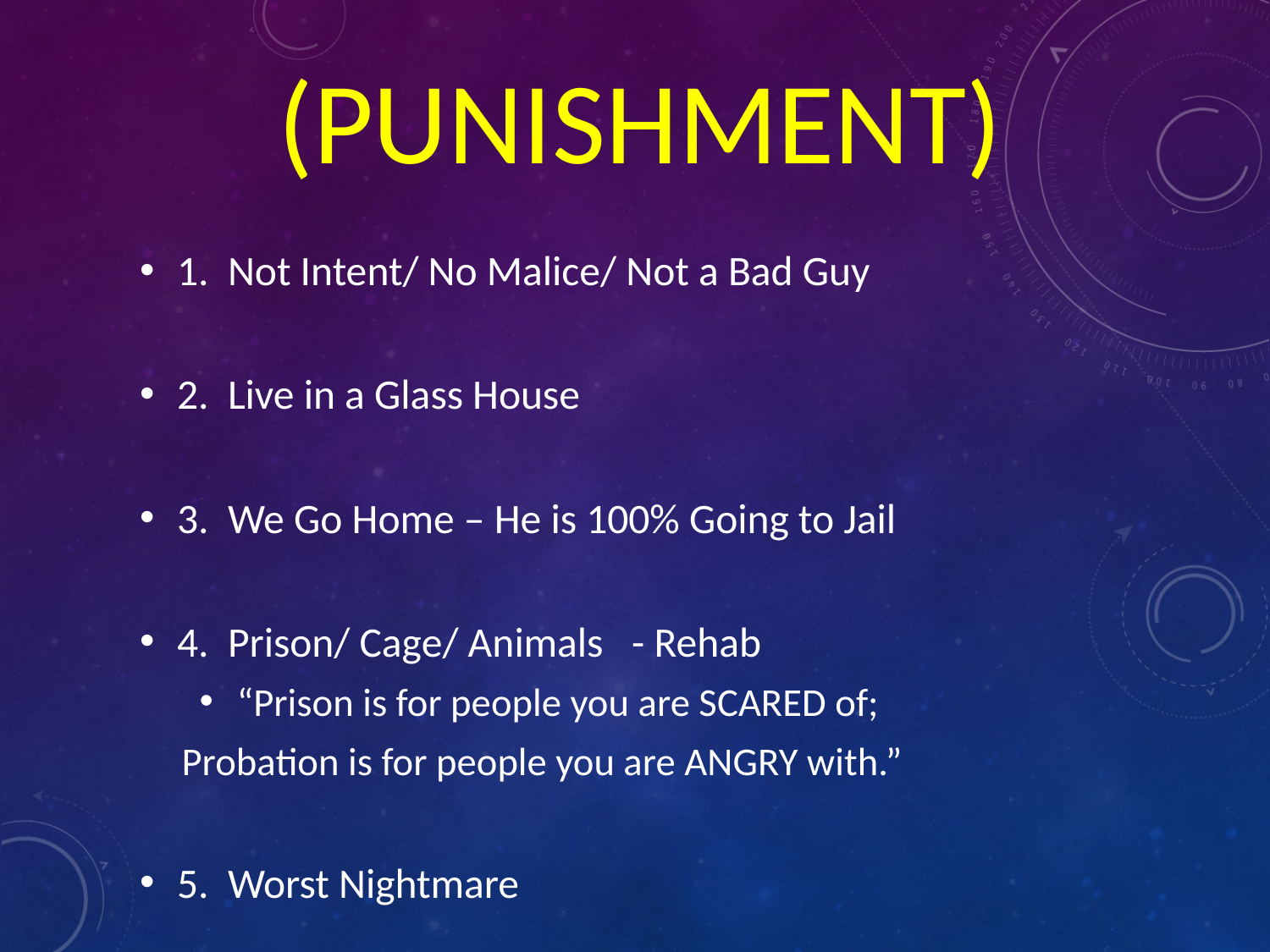

# (PUNISHMENT)

1.  Not Intent/ No Malice/ Not a Bad Guy

2.  Live in a Glass House

3.  We Go Home – He is 100% Going to Jail

4.  Prison/ Cage/ Animals   - Rehab
“Prison is for people you are SCARED of;
Probation is for people you are ANGRY with.”

5.  Worst Nightmare